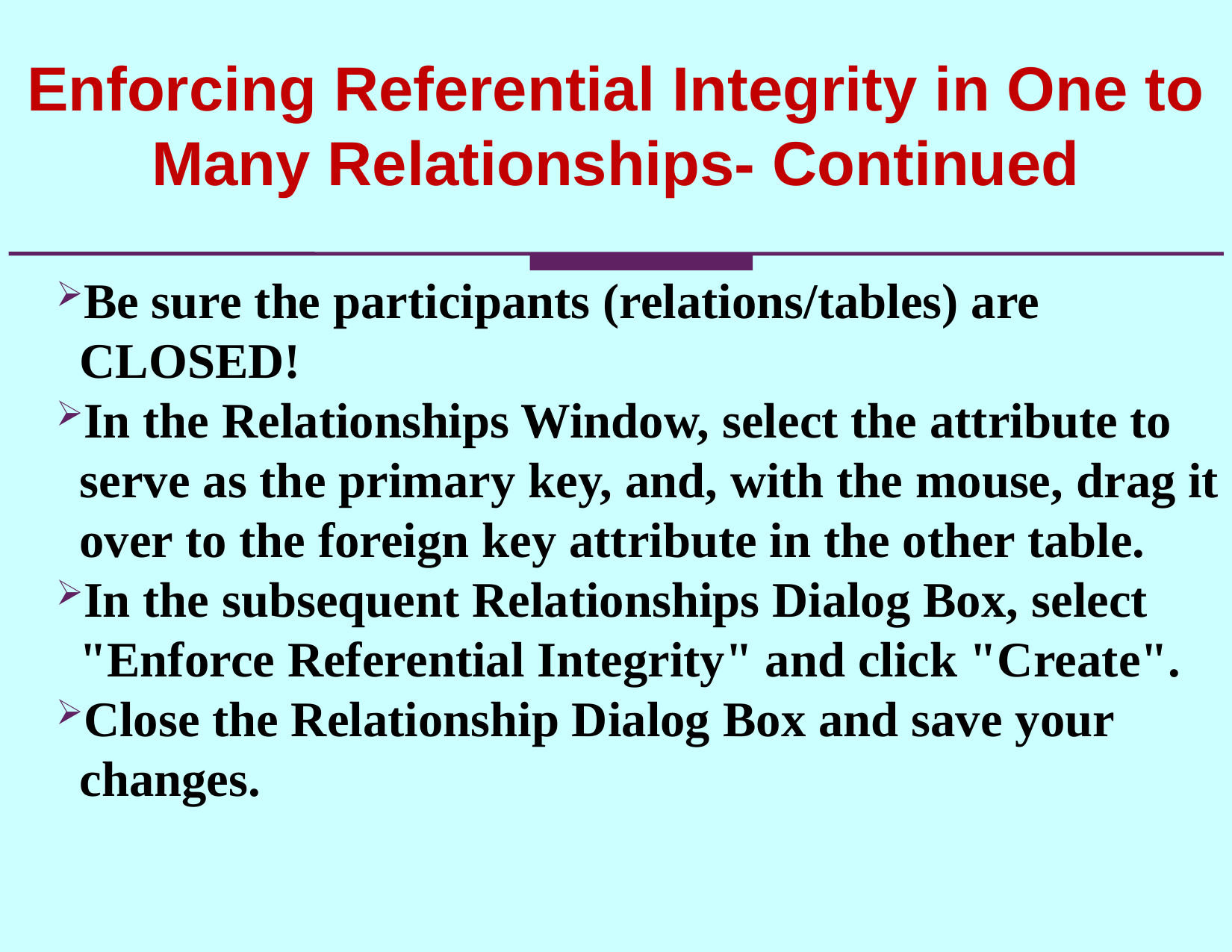

Enforcing Referential Integrity in One to Many Relationships- Continued

Be sure the participants (relations/tables) are CLOSED!
In the Relationships Window, select the attribute to serve as the primary key, and, with the mouse, drag it over to the foreign key attribute in the other table.
In the subsequent Relationships Dialog Box, select "Enforce Referential Integrity" and click "Create".
Close the Relationship Dialog Box and save your changes.